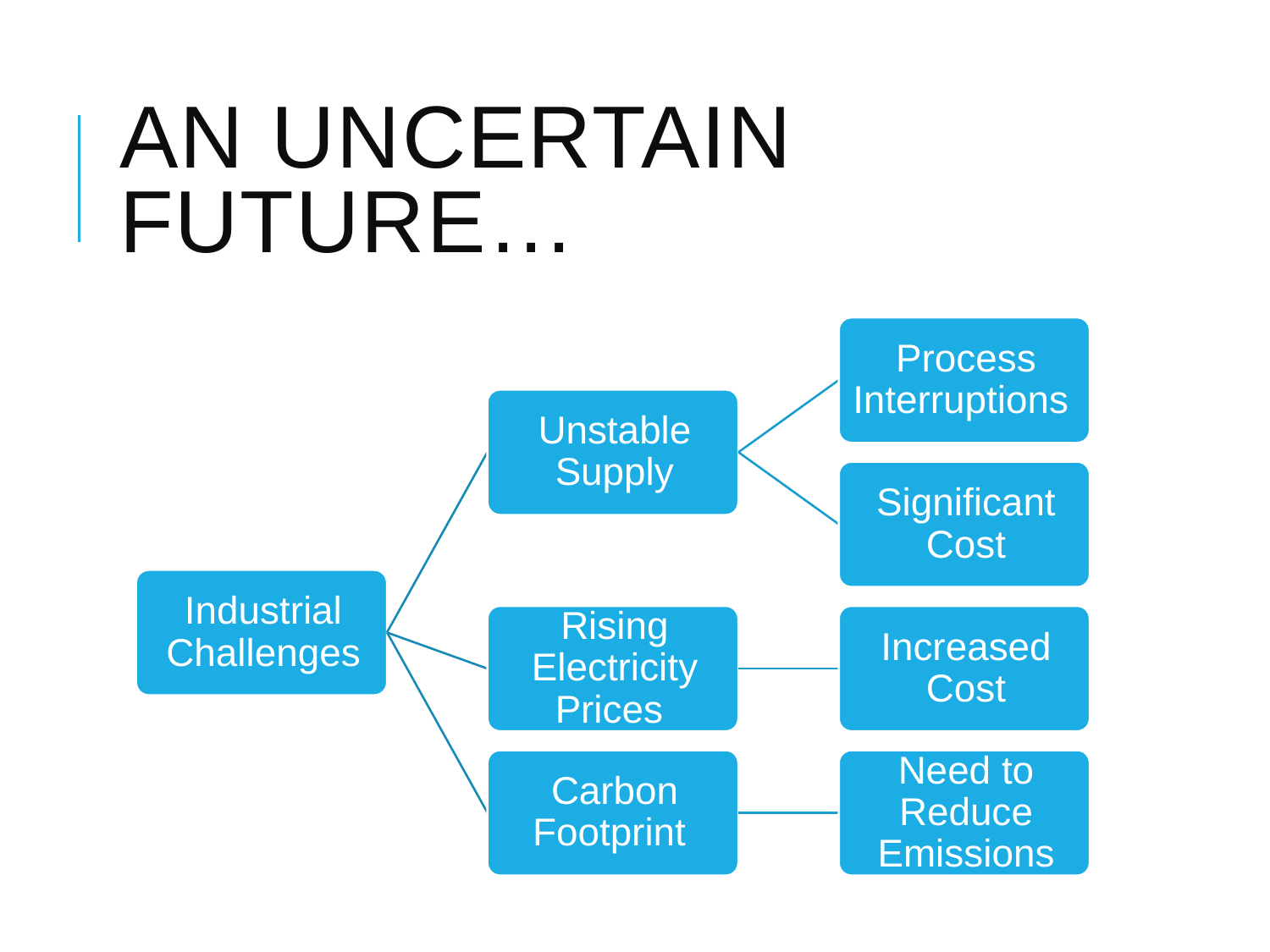

# An uncertain future…
Industrial Challenges

Unstable Supply

Process Interruptions

Significant Cost

Rising Electricity Prices

Increased Cost

Carbon Footprint

Need to Reduce Emissions